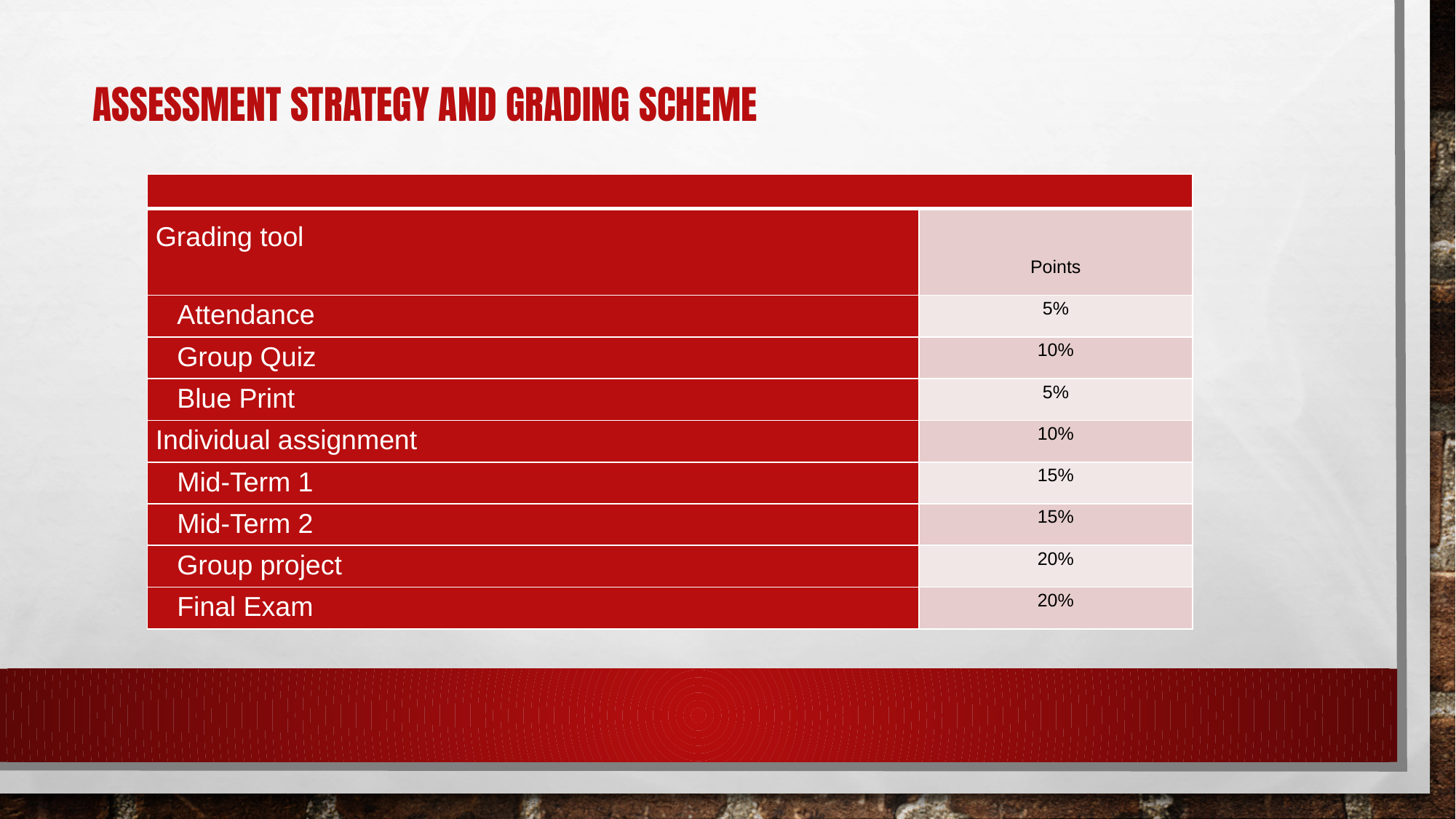

# Assessment Strategy and Grading Scheme
|  |  |
| --- | --- |
| Grading tool | Points |
| Attendance | 5% |
| Group Quiz | 10% |
| Blue Print | 5% |
| Individual assignment | 10% |
| Mid-Term 1 | 15% |
| Mid-Term 2 | 15% |
| Group project | 20% |
| Final Exam | 20% |